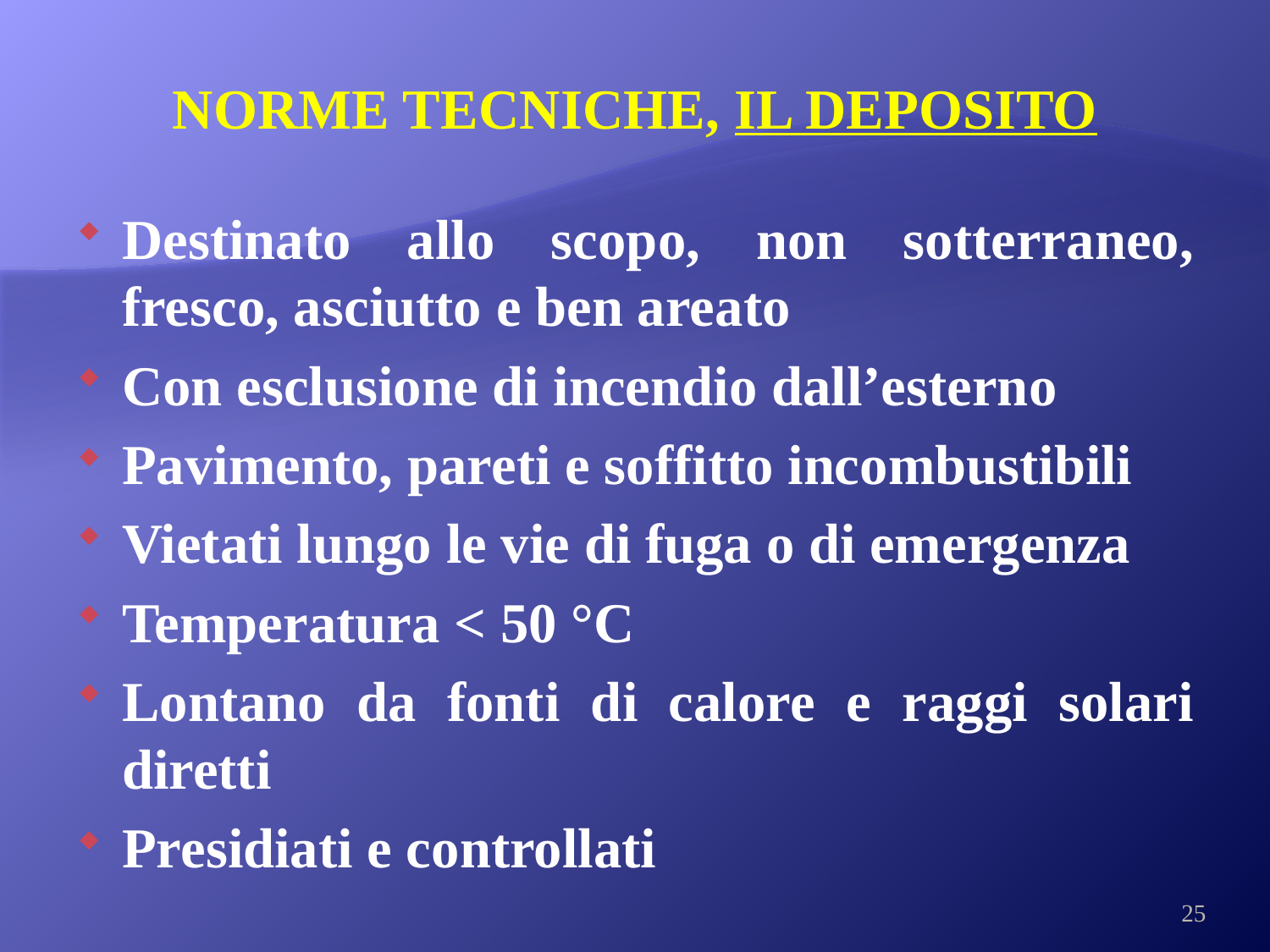

# NORME TECNICHE, IL DEPOSITO
Destinato allo scopo, non sotterraneo, fresco, asciutto e ben areato
Con esclusione di incendio dall’esterno
Pavimento, pareti e soffitto incombustibili
Vietati lungo le vie di fuga o di emergenza
Temperatura < 50 °C
Lontano da fonti di calore e raggi solari diretti
Presidiati e controllati
25